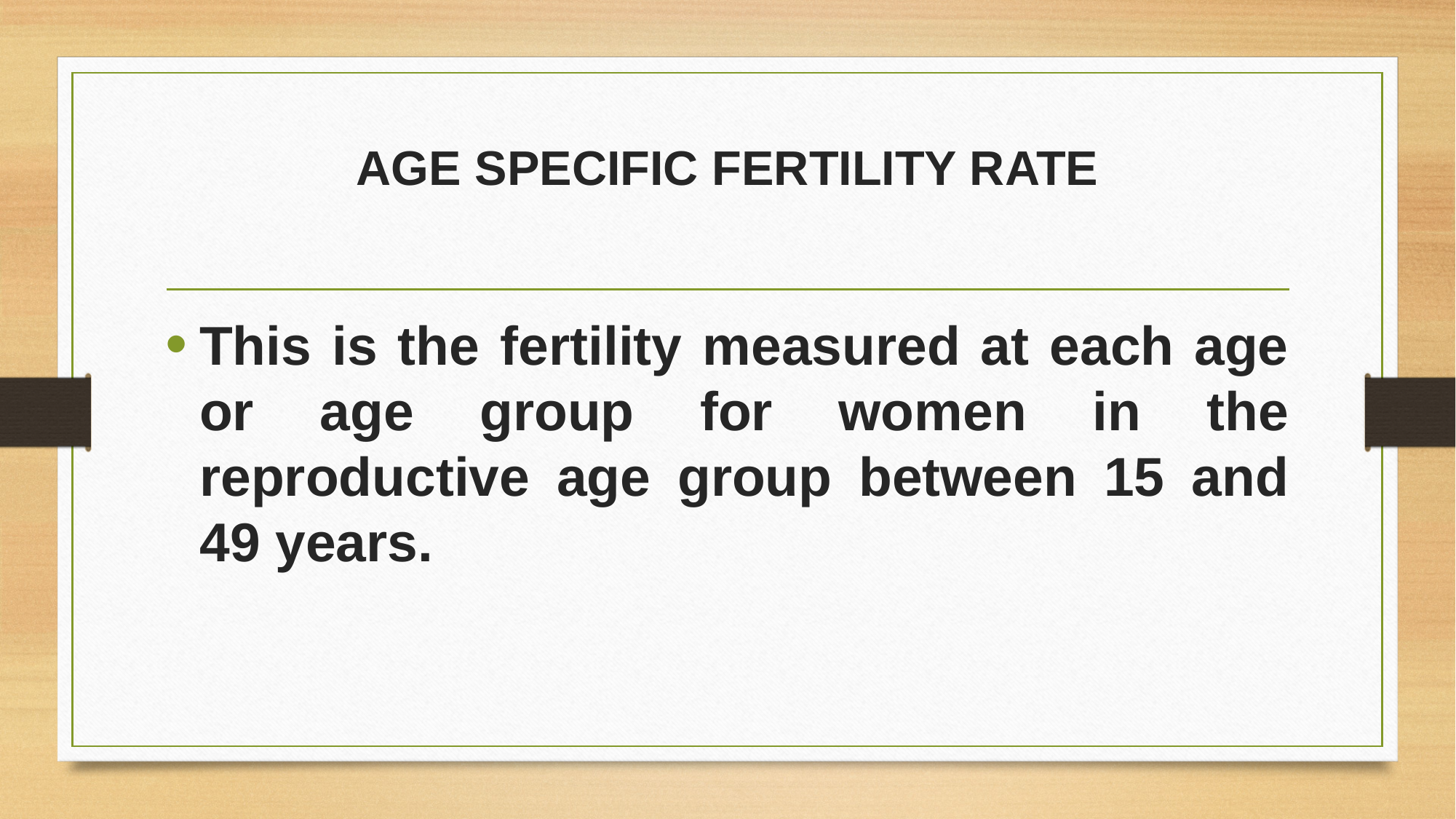

# AGE SPECIFIC FERTILITY RATE
This is the fertility measured at each age or age group for women in the reproductive age group between 15 and 49 years.